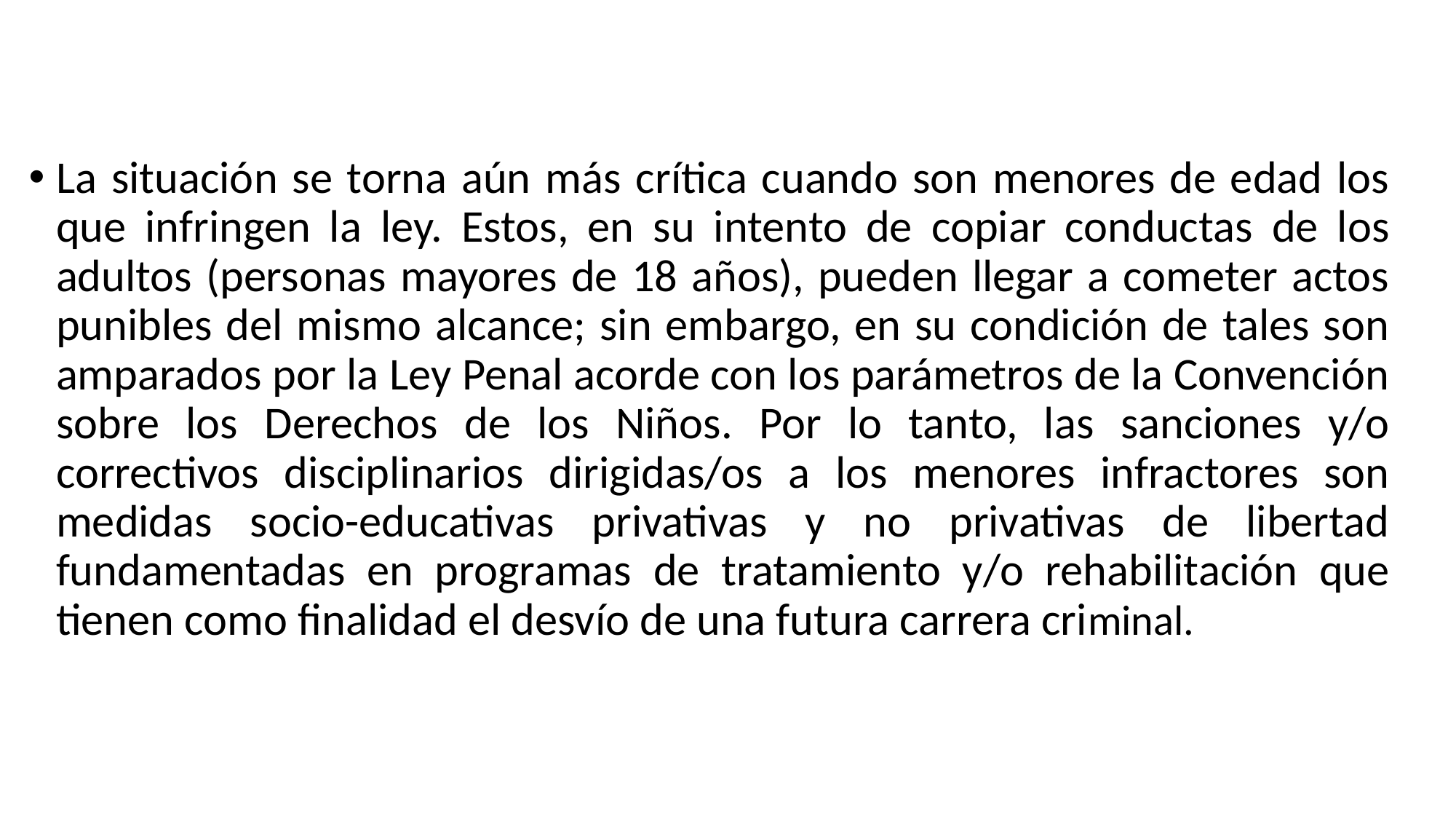

La situación se torna aún más crítica cuando son menores de edad los que infringen la ley. Estos, en su intento de copiar conductas de los adultos (personas mayores de 18 años), pueden llegar a cometer actos punibles del mismo alcance; sin embargo, en su condición de tales son amparados por la Ley Penal acorde con los parámetros de la Convención sobre los Derechos de los Niños. Por lo tanto, las sanciones y/o correctivos disciplinarios dirigidas/os a los menores infractores son medidas socio-educativas privativas y no privativas de libertad fundamentadas en programas de tratamiento y/o rehabilitación que tienen como finalidad el desvío de una futura carrera criminal.